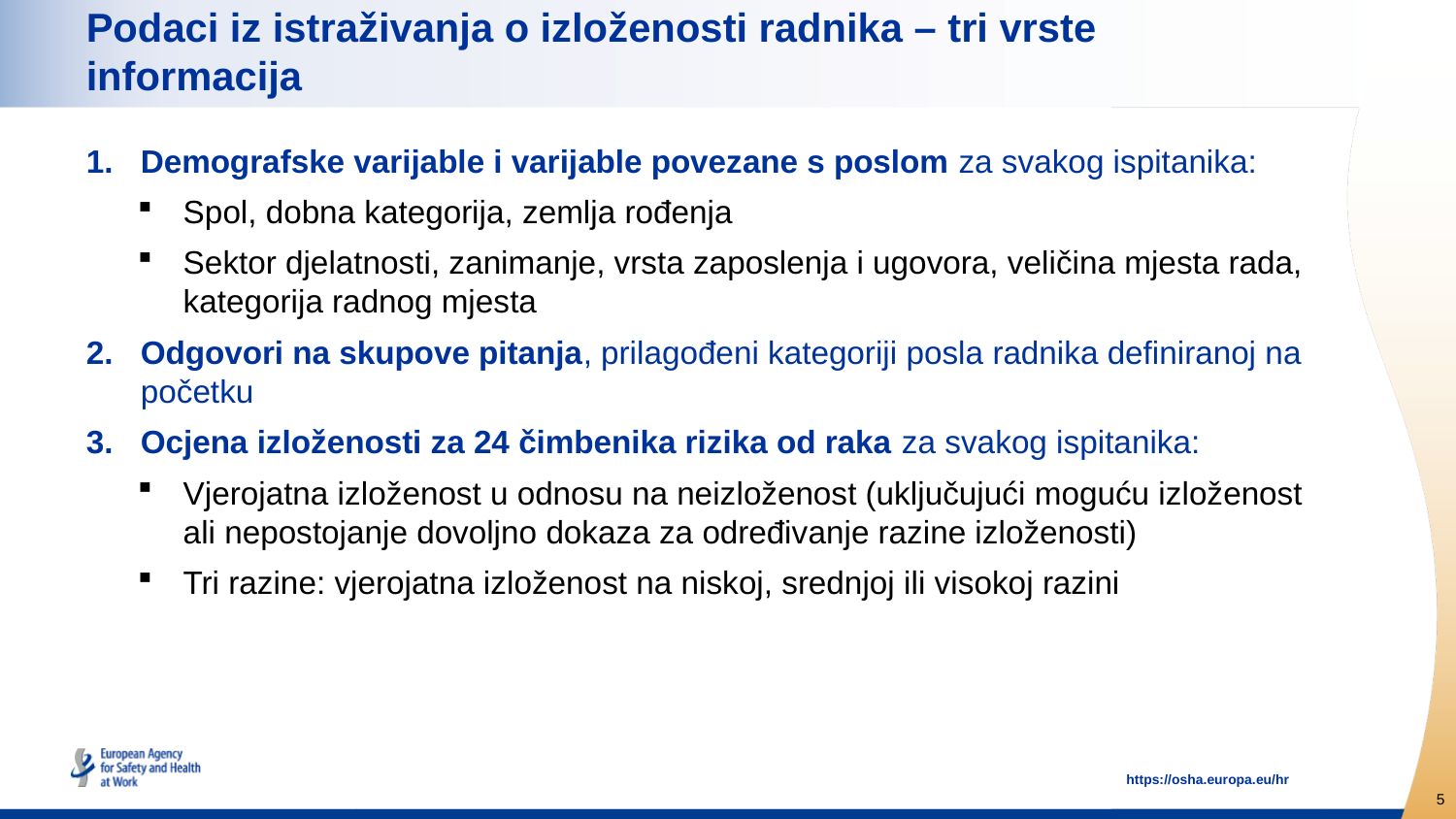

# Podaci iz istraživanja o izloženosti radnika – tri vrste informacija
Demografske varijable i varijable povezane s poslom za svakog ispitanika:
Spol, dobna kategorija, zemlja rođenja
Sektor djelatnosti, zanimanje, vrsta zaposlenja i ugovora, veličina mjesta rada, kategorija radnog mjesta
Odgovori na skupove pitanja, prilagođeni kategoriji posla radnika definiranoj na početku
Ocjena izloženosti za 24 čimbenika rizika od raka za svakog ispitanika:
Vjerojatna izloženost u odnosu na neizloženost (uključujući moguću izloženost ali nepostojanje dovoljno dokaza za određivanje razine izloženosti)
Tri razine: vjerojatna izloženost na niskoj, srednjoj ili visokoj razini